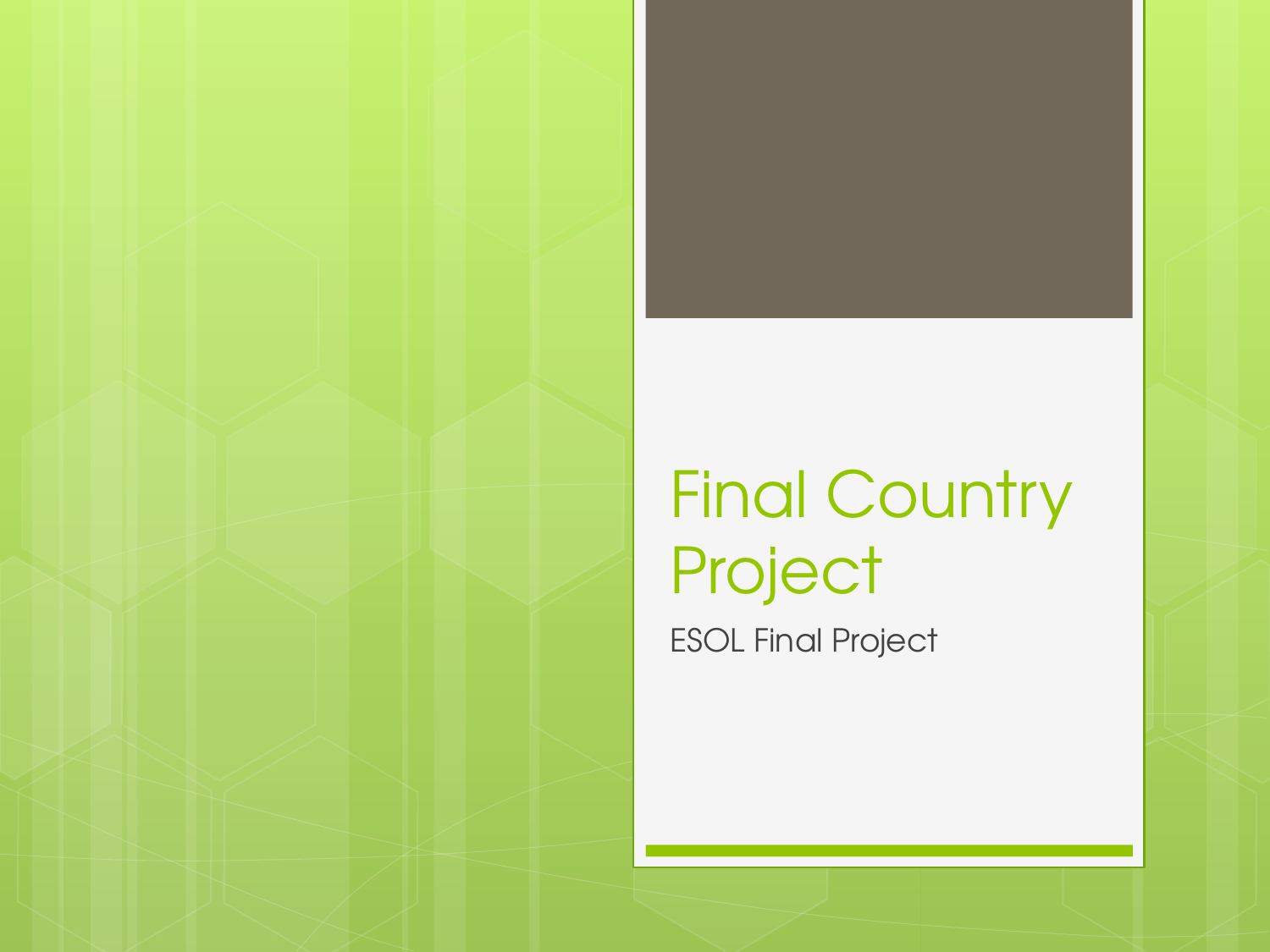

# Final Country Project
ESOL Final Project